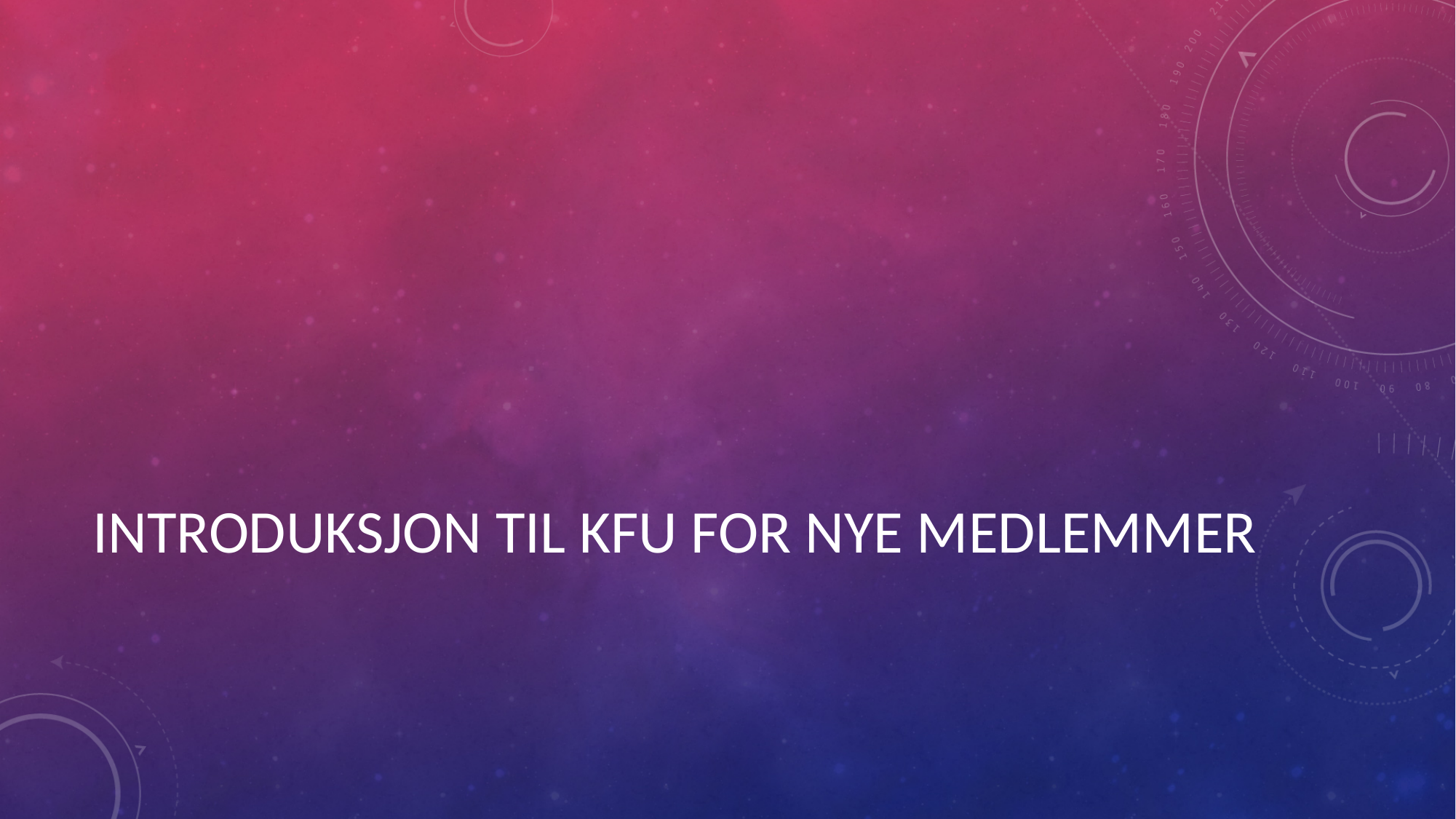

# Introduksjon til KFU for nye medlemmer